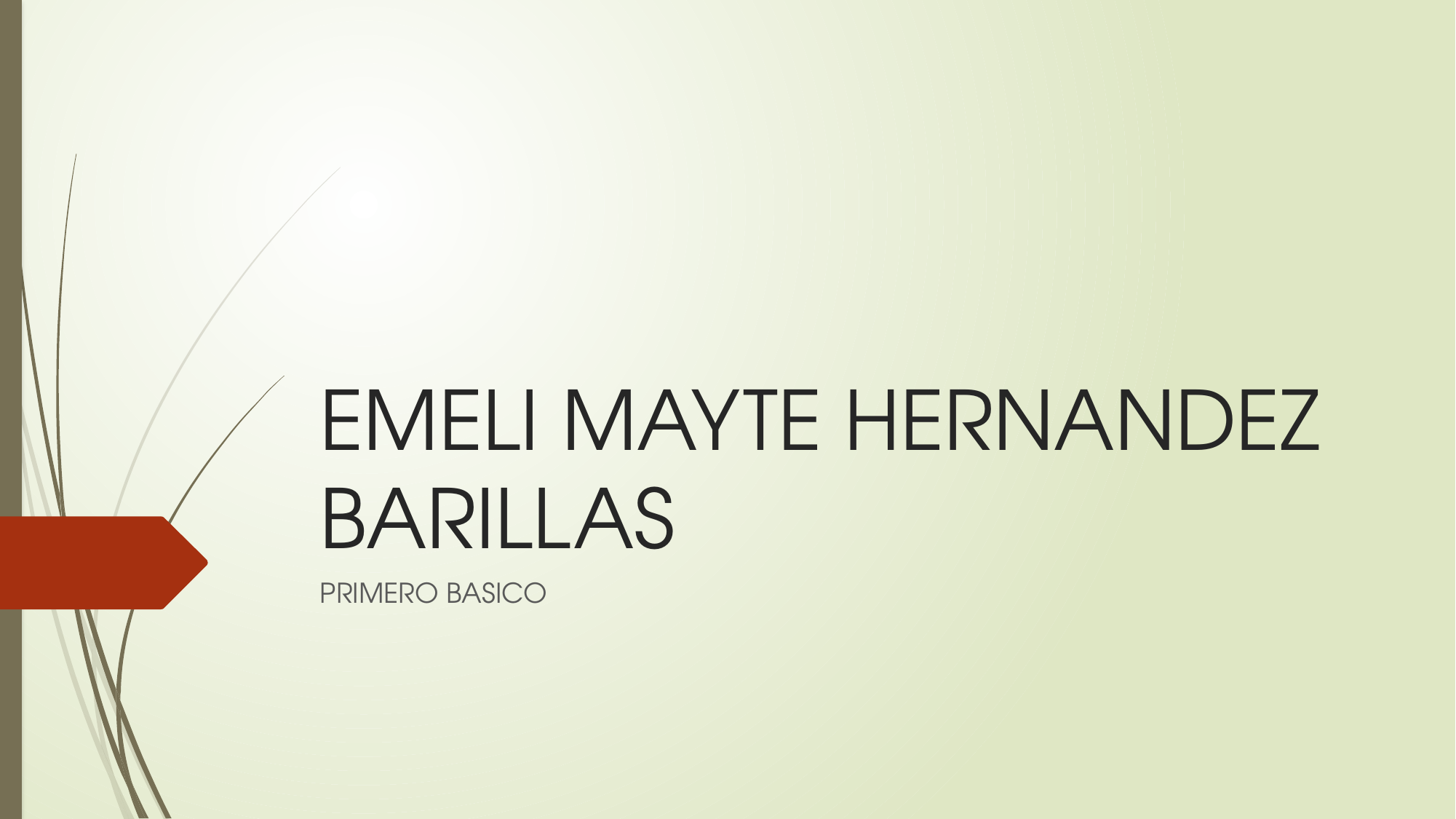

# EMELI MAYTE HERNANDEZ BARILLAS
PRIMERO BASICO